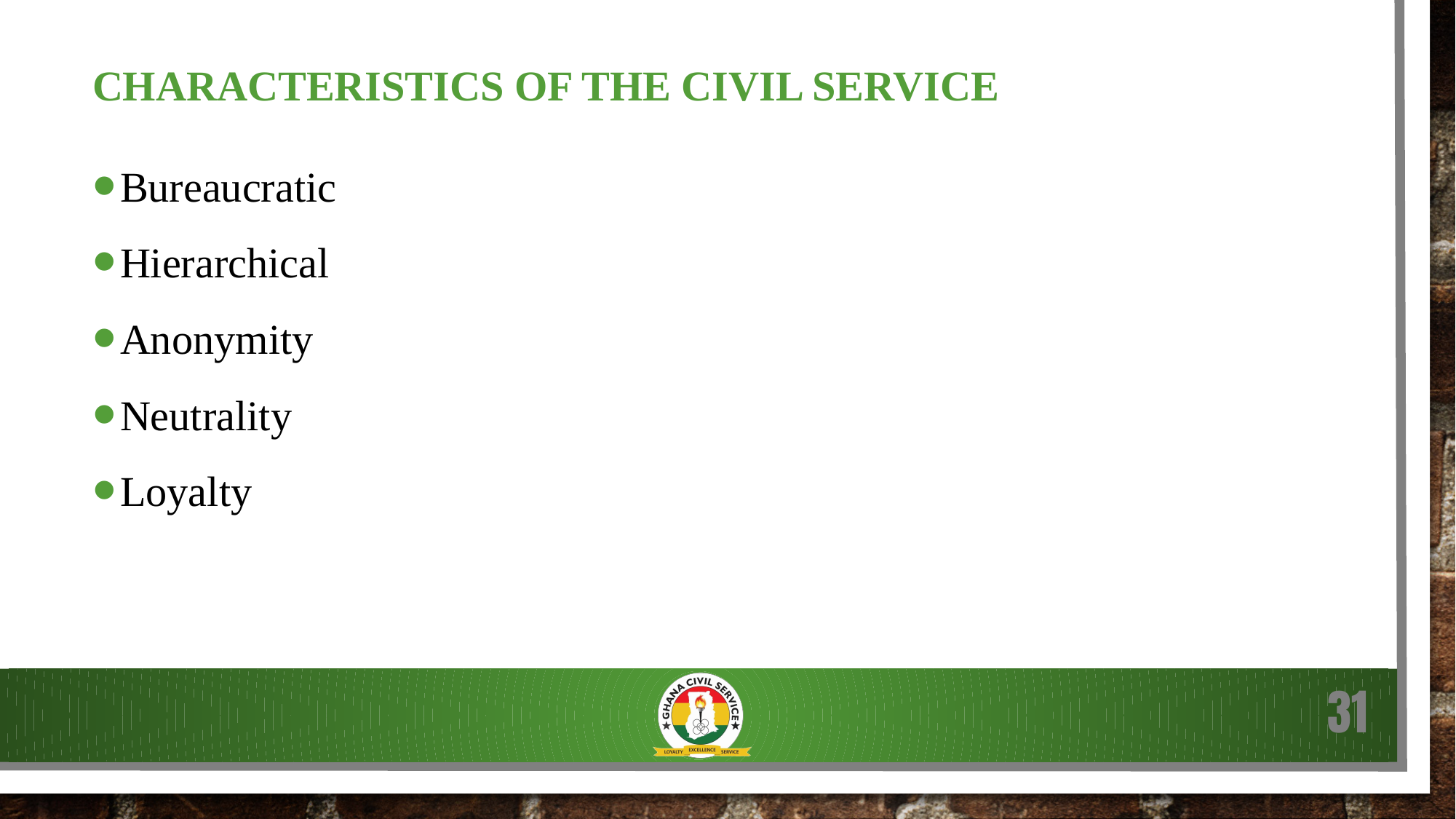

# CHARACTERISTICS OF THE CIVIL SERVICE
Bureaucratic
Hierarchical
Anonymity
Neutrality
Loyalty
31